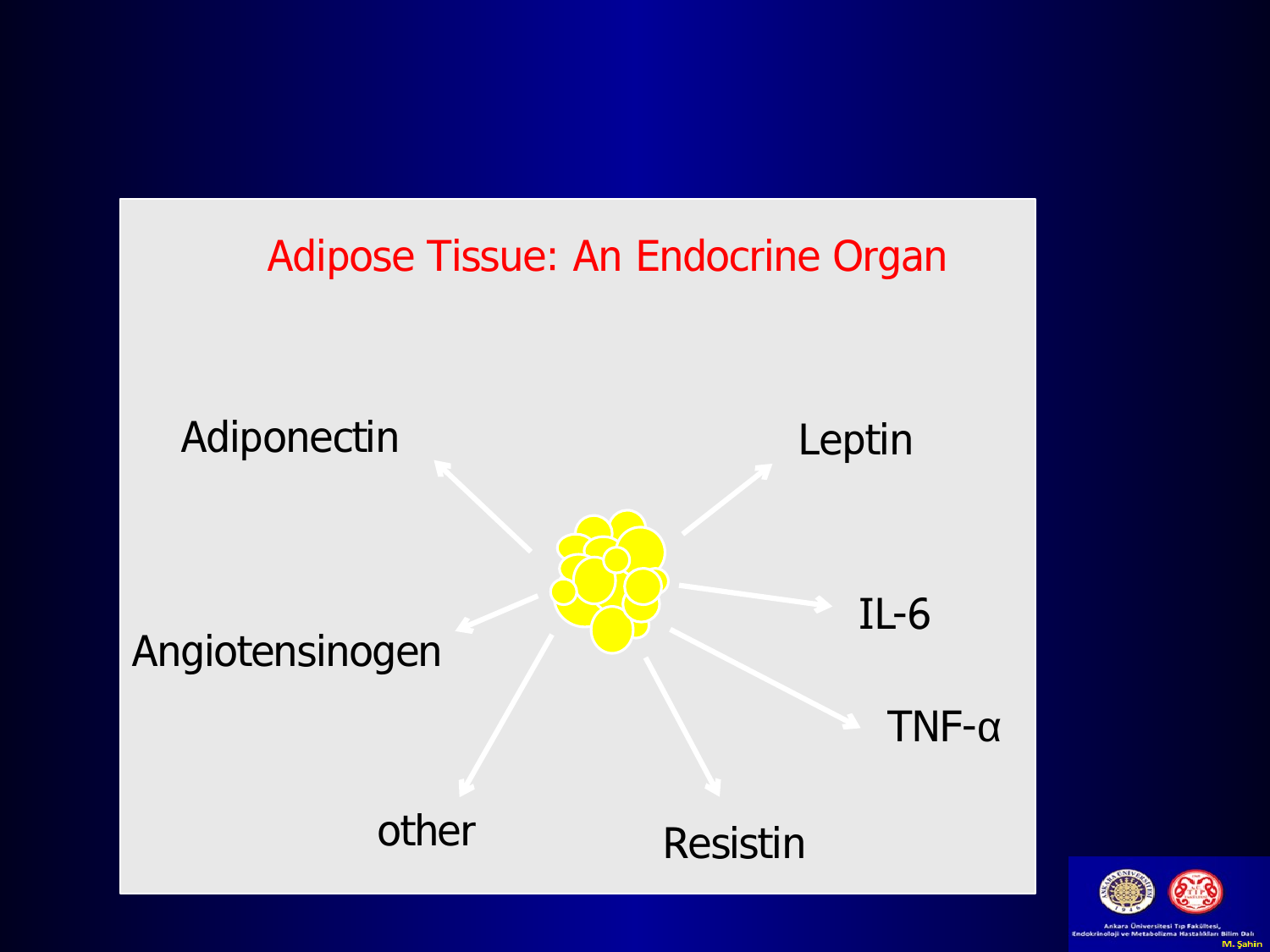

Adipose Tissue: An Endocrine Organ
Adiponectin
Leptin

IL-6
Angiotensinogen
TNF-α
other
Resistin